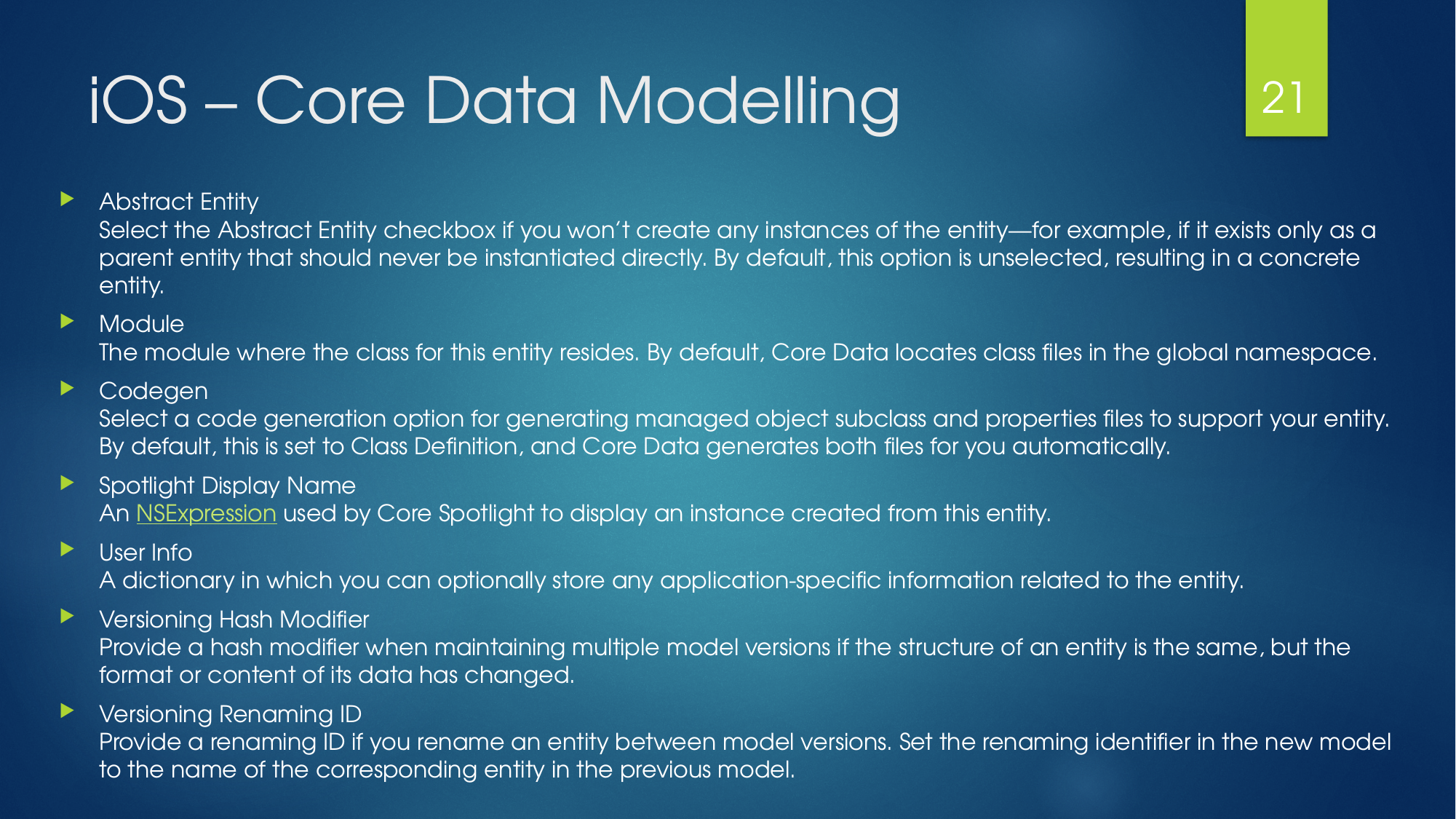

21
# iOS – Core Data Modelling
Abstract Entity
Select the Abstract Entity checkbox if you won’t create any instances of the entity—for example, if it exists only as a parent entity that should never be instantiated directly. By default, this option is unselected, resulting in a concrete entity.
Module
The module where the class for this entity resides. By default, Core Data locates class files in the global namespace.
Codegen
Select a code generation option for generating managed object subclass and properties files to support your entity. By default, this is set to Class Definition, and Core Data generates both files for you automatically.
Spotlight Display Name
An NSExpression used by Core Spotlight to display an instance created from this entity.
User Info
A dictionary in which you can optionally store any application-specific information related to the entity.
Versioning Hash Modifier
Provide a hash modifier when maintaining multiple model versions if the structure of an entity is the same, but the format or content of its data has changed.
Versioning Renaming ID
Provide a renaming ID if you rename an entity between model versions. Set the renaming identifier in the new model to the name of the corresponding entity in the previous model.